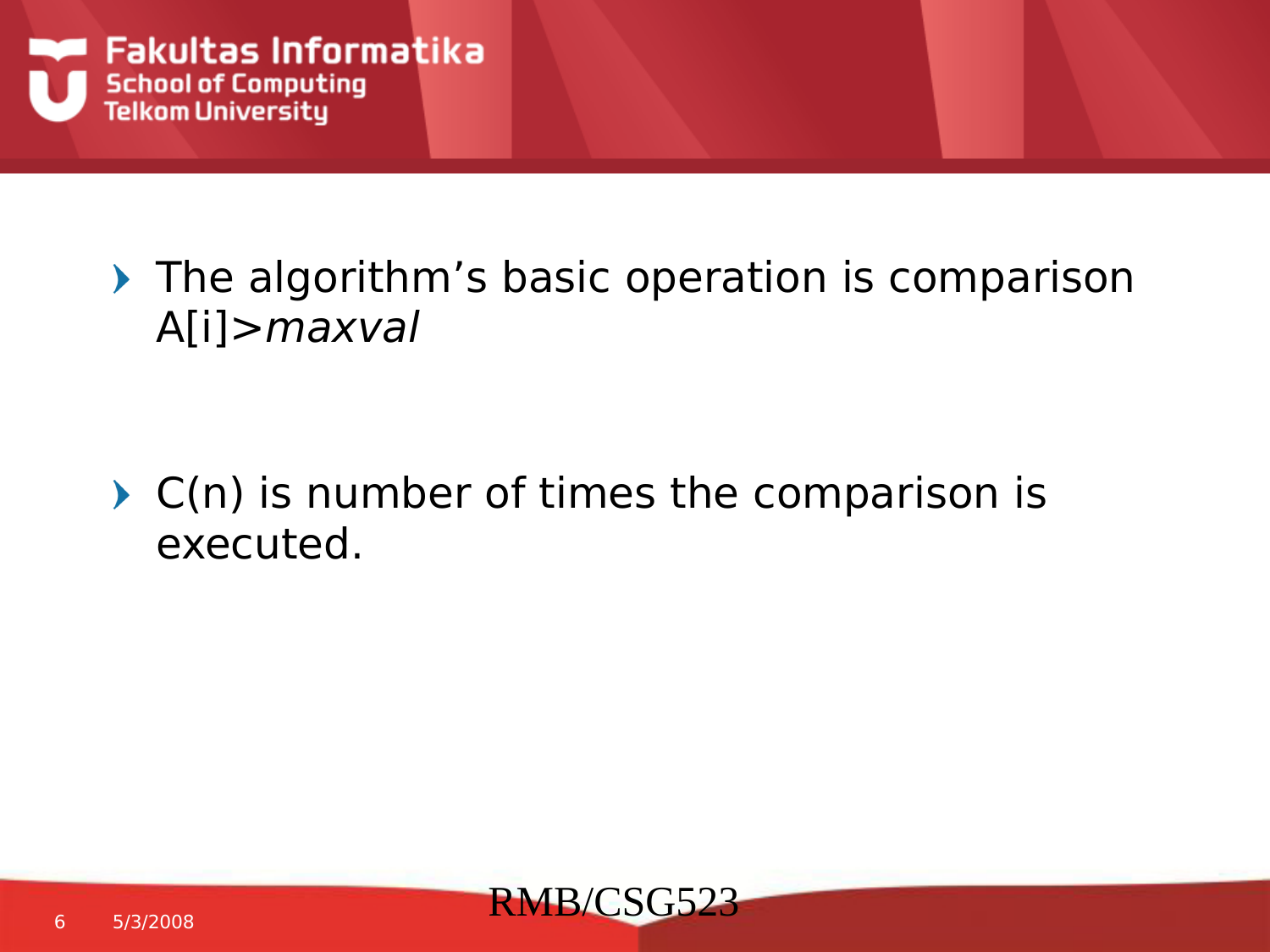

#
The algorithm’s basic operation is comparison A[i]>maxval

C(n) is number of times the comparison is executed.
RMB/CSG523
6
5/3/2008